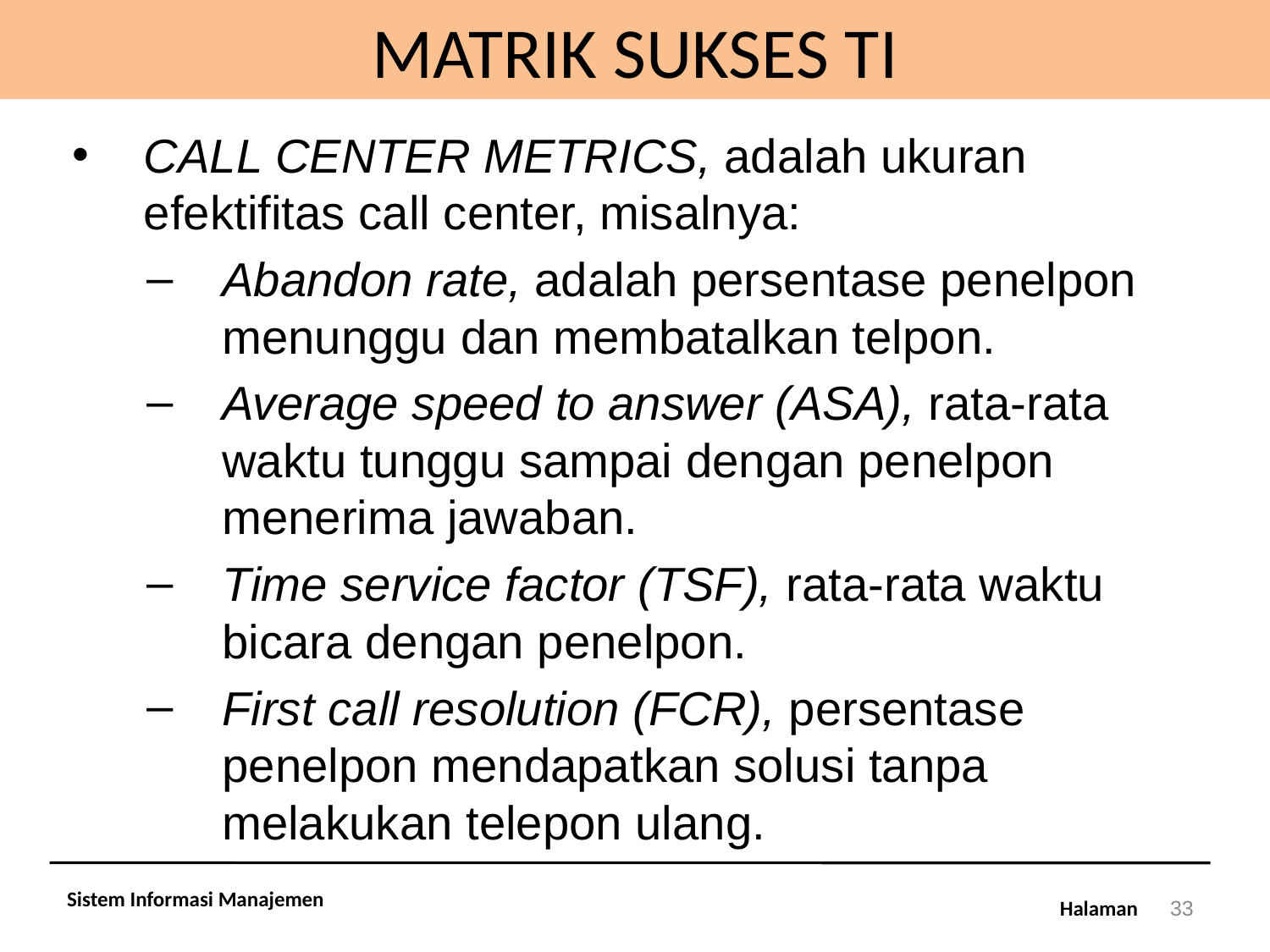

# MATRIK SUKSES TI
CALL CENTER METRICS, adalah ukuran efektifitas call center, misalnya:
Abandon rate, adalah persentase penelpon menunggu dan membatalkan telpon.
Average speed to answer (ASA), rata-rata waktu tunggu sampai dengan penelpon menerima jawaban.
Time service factor (TSF), rata-rata waktu bicara dengan penelpon.
First call resolution (FCR), persentase penelpon mendapatkan solusi tanpa melakukan telepon ulang.
Sistem Informasi Manajemen
33